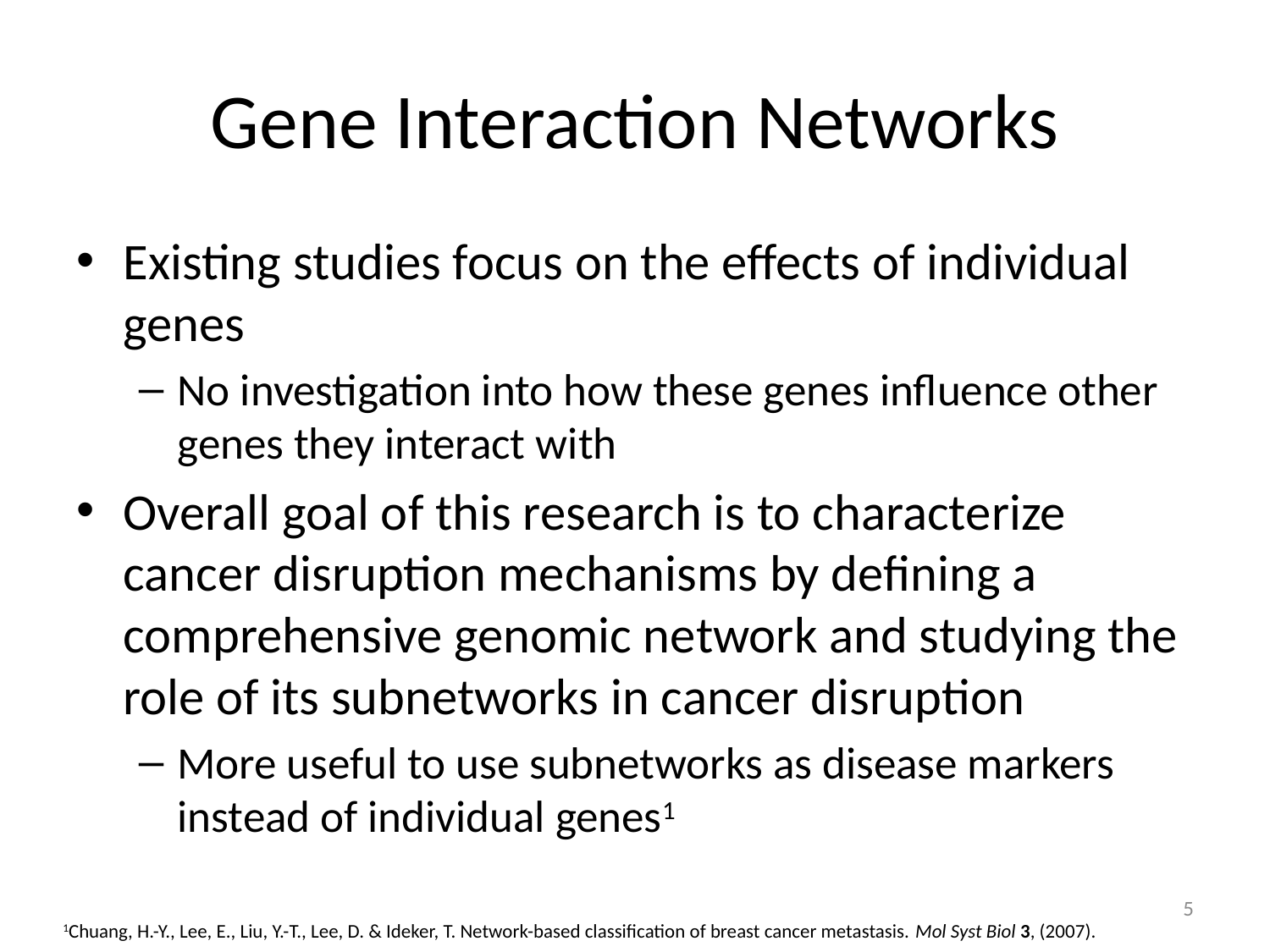

# Gene Interaction Networks
Existing studies focus on the effects of individual genes
No investigation into how these genes influence other genes they interact with
Overall goal of this research is to characterize cancer disruption mechanisms by defining a comprehensive genomic network and studying the role of its subnetworks in cancer disruption
More useful to use subnetworks as disease markers instead of individual genes1
5
1Chuang, H.-Y., Lee, E., Liu, Y.-T., Lee, D. & Ideker, T. Network-based classification of breast cancer metastasis. Mol Syst Biol 3, (2007).